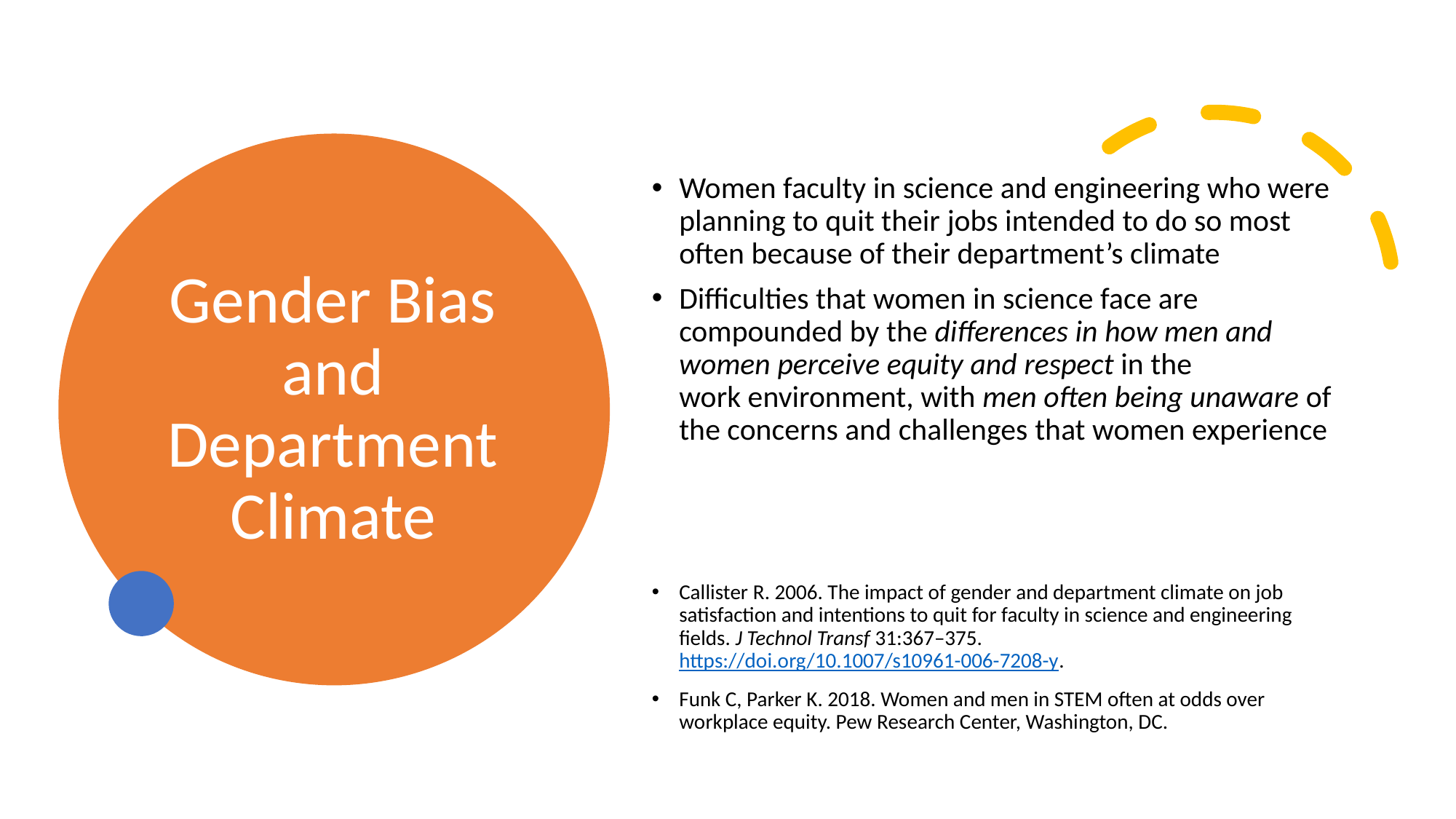

# Gender Bias and Department Climate
Women faculty in science and engineering who were planning to quit their jobs intended to do so most often because of their department’s climate​
Difficulties that women in science face are compounded by the differences in how men and women perceive equity and respect in the work environment, with men often being unaware of the concerns and challenges that women experience

Callister R. 2006. The impact of gender and department climate on job satisfaction and intentions to quit for faculty in science and engineering fields. J Technol Transf 31:367–375. https://doi.org/10.1007/s10961-006-7208-y.​
Funk C, Parker K. 2018. Women and men in STEM often at odds over workplace equity. Pew Research Center, Washington, DC.